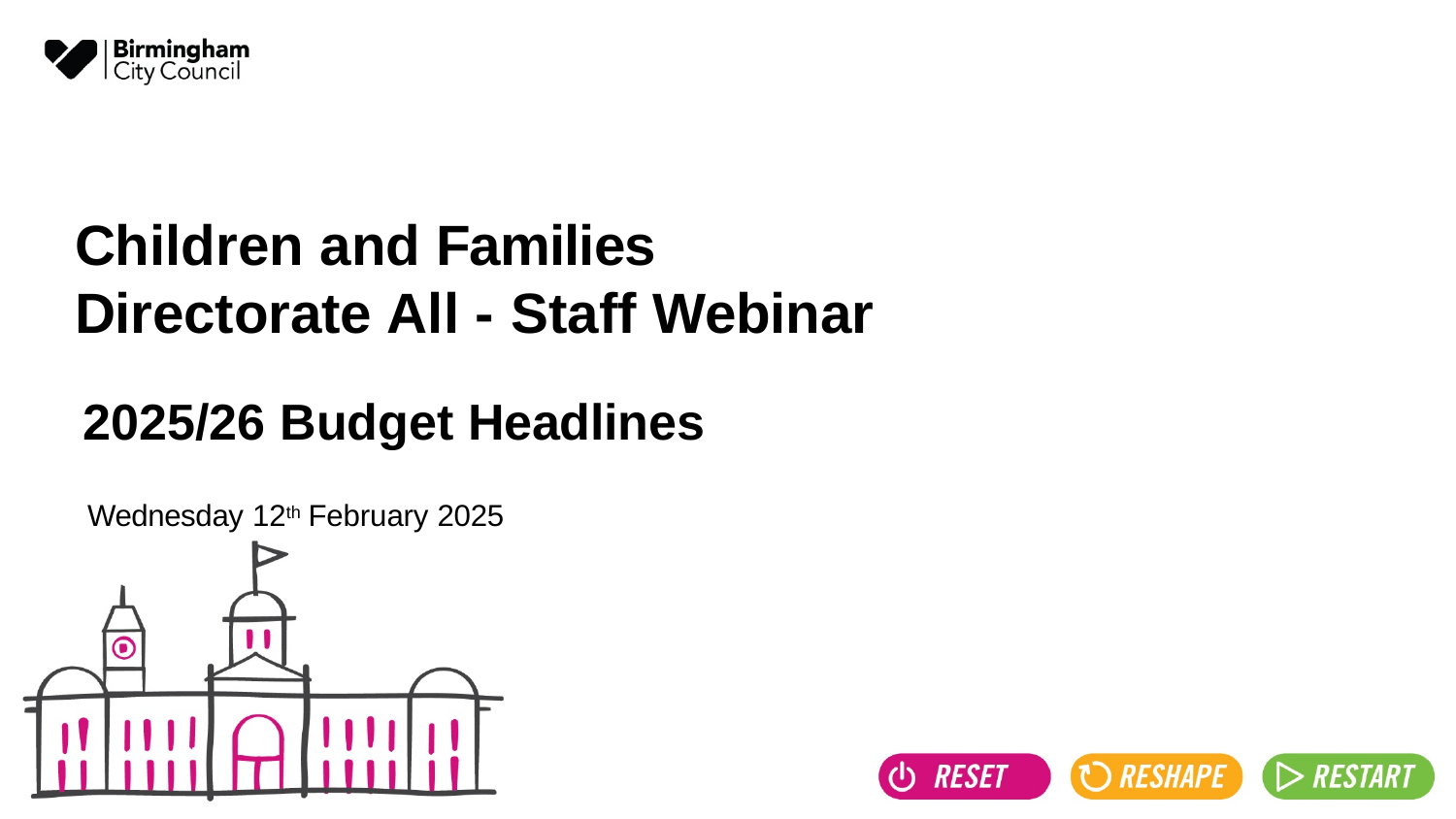

# Children and Families Directorate All - Staff Webinar
2025/26 Budget Headlines
Wednesday 12th February 2025